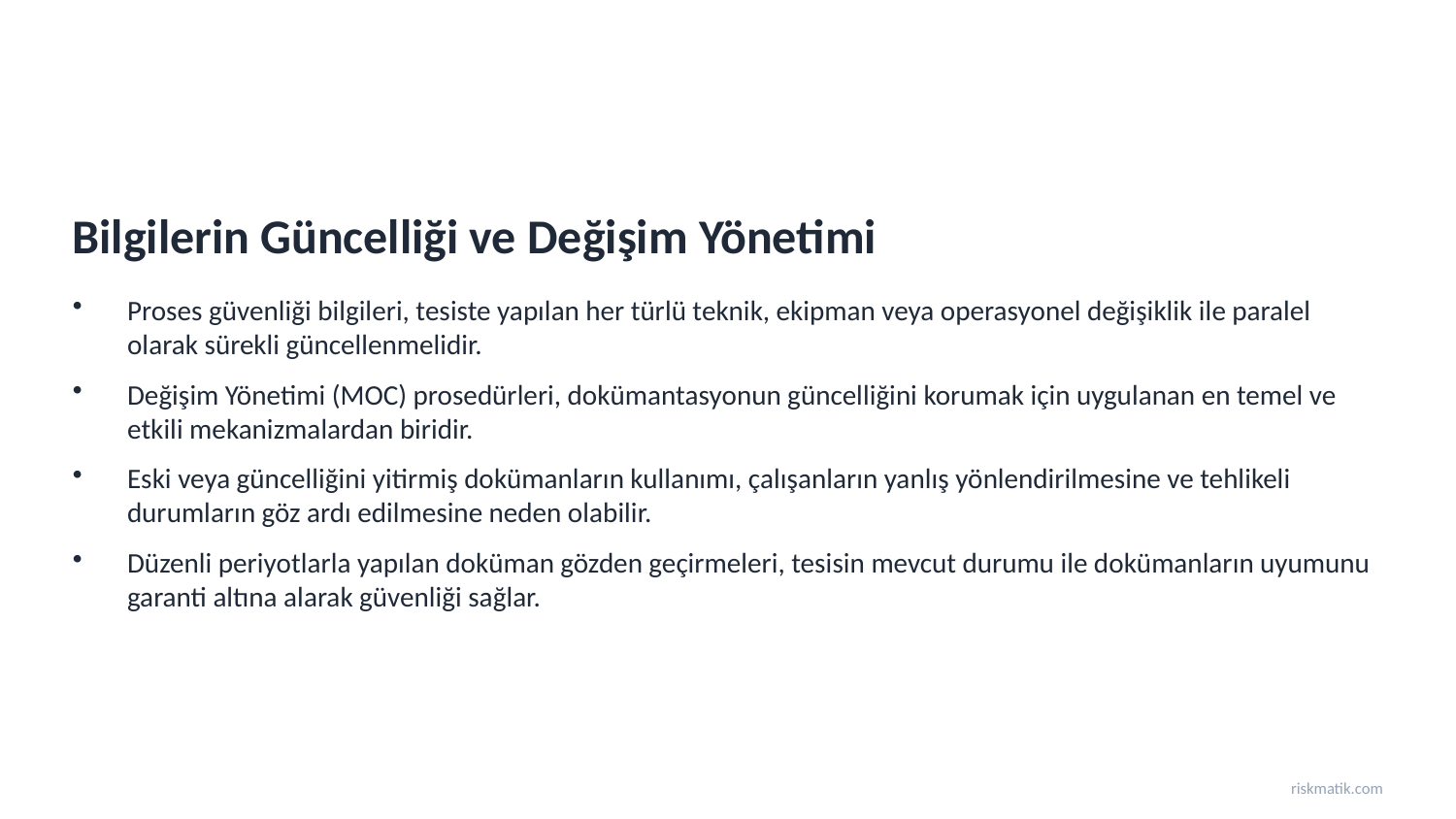

Bilgilerin Güncelliği ve Değişim Yönetimi
Proses güvenliği bilgileri, tesiste yapılan her türlü teknik, ekipman veya operasyonel değişiklik ile paralel olarak sürekli güncellenmelidir.
Değişim Yönetimi (MOC) prosedürleri, dokümantasyonun güncelliğini korumak için uygulanan en temel ve etkili mekanizmalardan biridir.
Eski veya güncelliğini yitirmiş dokümanların kullanımı, çalışanların yanlış yönlendirilmesine ve tehlikeli durumların göz ardı edilmesine neden olabilir.
Düzenli periyotlarla yapılan doküman gözden geçirmeleri, tesisin mevcut durumu ile dokümanların uyumunu garanti altına alarak güvenliği sağlar.
riskmatik.com